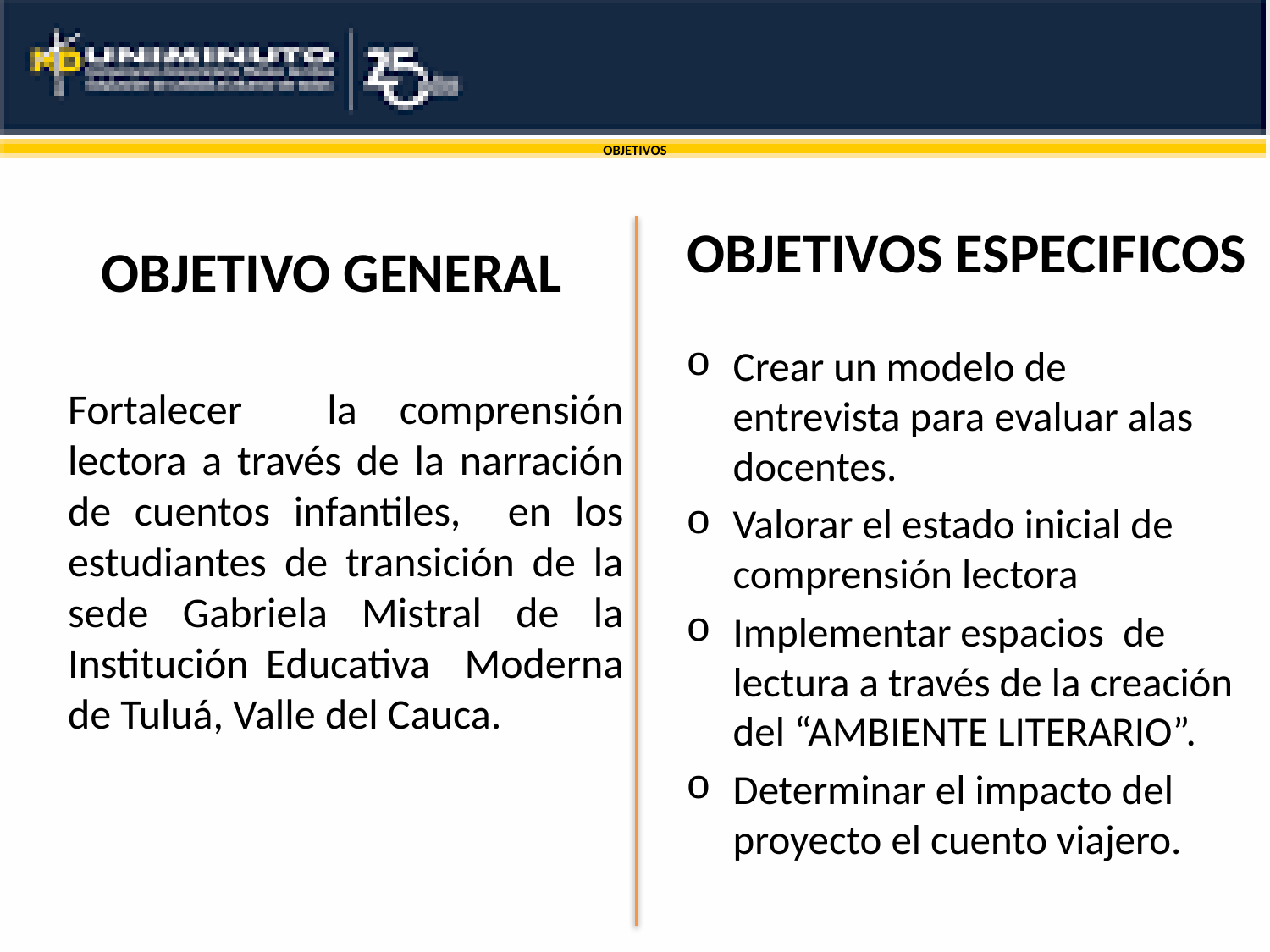

# OBJETIVOS

OBJETIVOS ESPECIFICOS

OBJETIVO GENERAL
Crear un modelo de entrevista para evaluar alas docentes.
Valorar el estado inicial de comprensión lectora
Implementar espacios  de lectura a través de la creación del “AMBIENTE LITERARIO”.
Determinar el impacto del proyecto el cuento viajero.

Fortalecer  la comprensión lectora a través de la narración de cuentos infantiles,  en los estudiantes de transición de la sede Gabriela Mistral de la Institución Educativa  Moderna de Tuluá, Valle del Cauca.